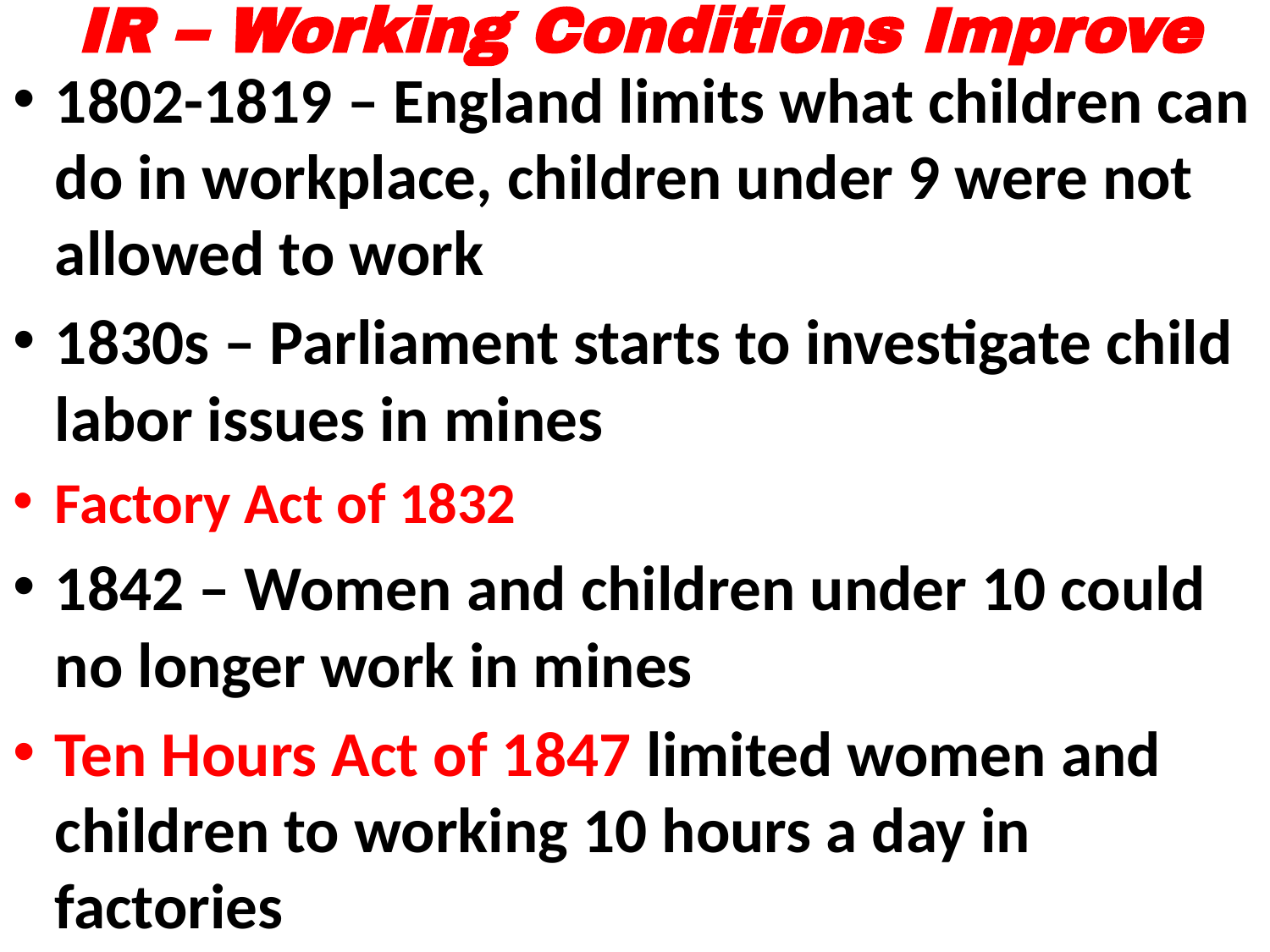

IR – Working Conditions Improve
1802-1819 – England limits what children can do in workplace, children under 9 were not allowed to work
1830s – Parliament starts to investigate child labor issues in mines
Factory Act of 1832
1842 – Women and children under 10 could no longer work in mines
Ten Hours Act of 1847 limited women and children to working 10 hours a day in factories